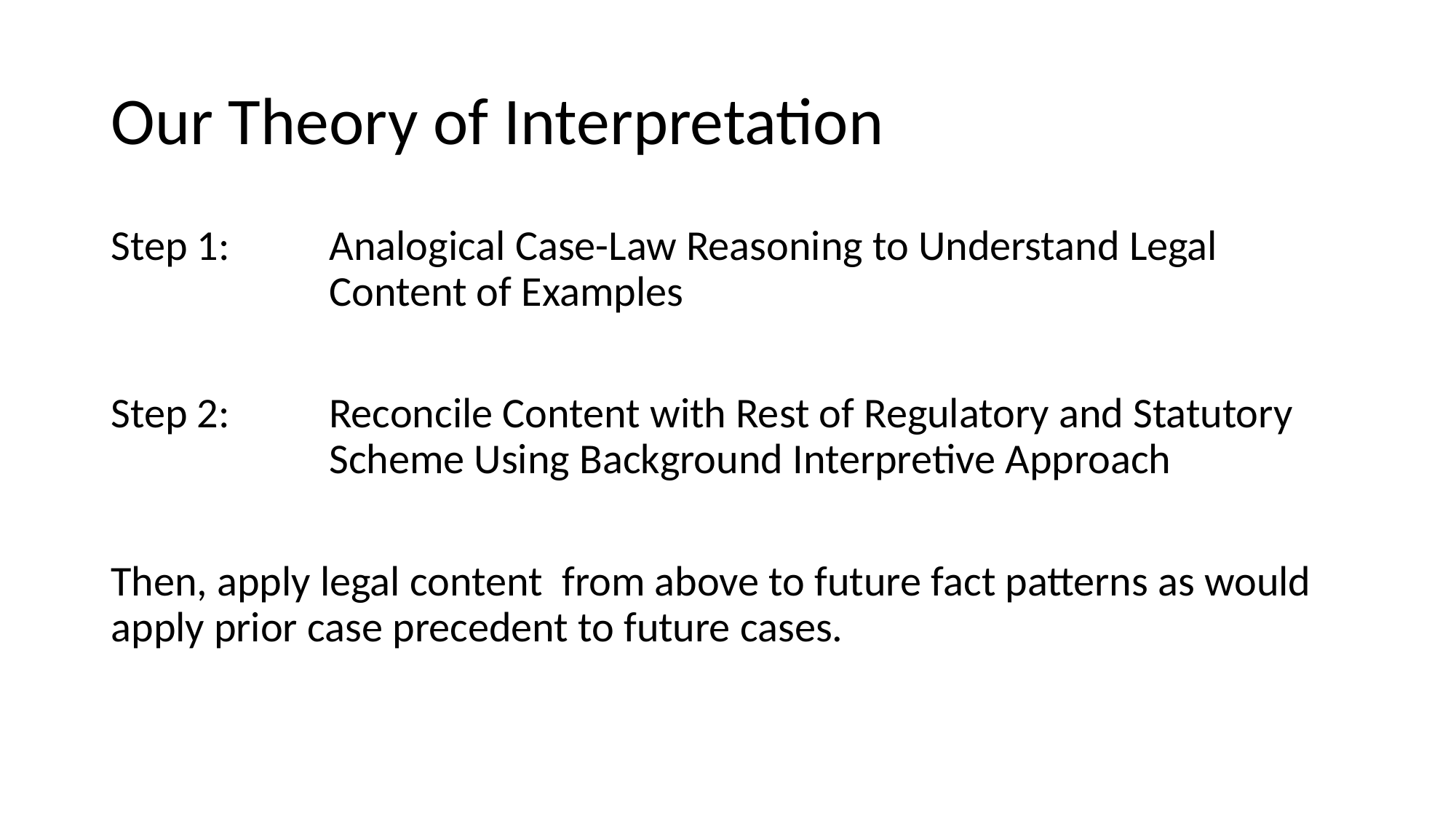

# Our Theory of Interpretation
Step 1: 	Analogical Case-Law Reasoning to Understand Legal 			Content of Examples

Step 2: 	Reconcile Content with Rest of Regulatory and Statutory 			Scheme Using Background Interpretive Approach

Then, apply legal content  from above to future fact patterns as would apply prior case precedent to future cases.